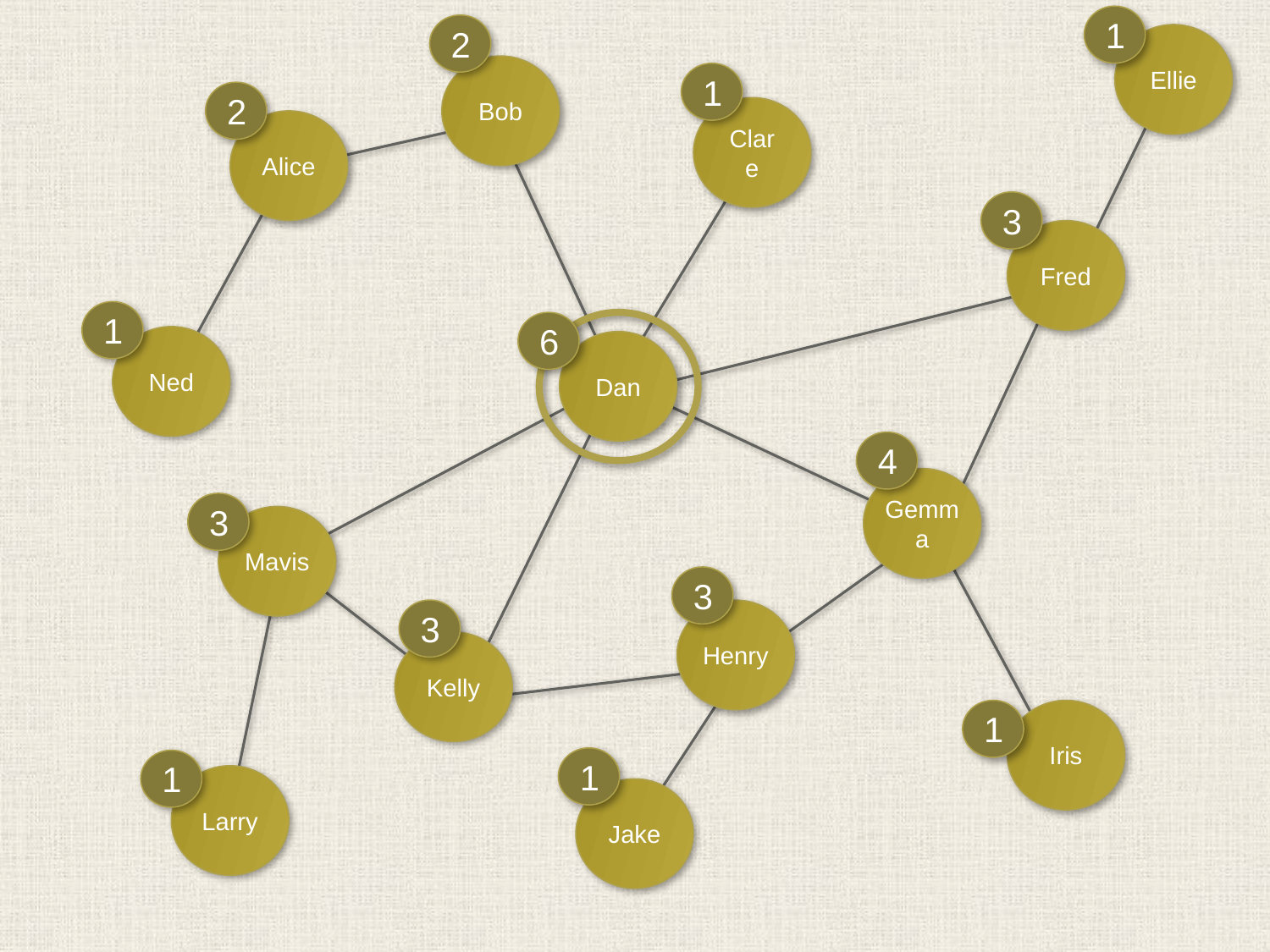

1
2
Ellie
Bob
1
2
Clare
Alice
3
Fred
1
6

Ned
Dan
4
Gemma
3
Mavis
3
3
Henry
Kelly
1
Iris
1
1
Larry
Jake